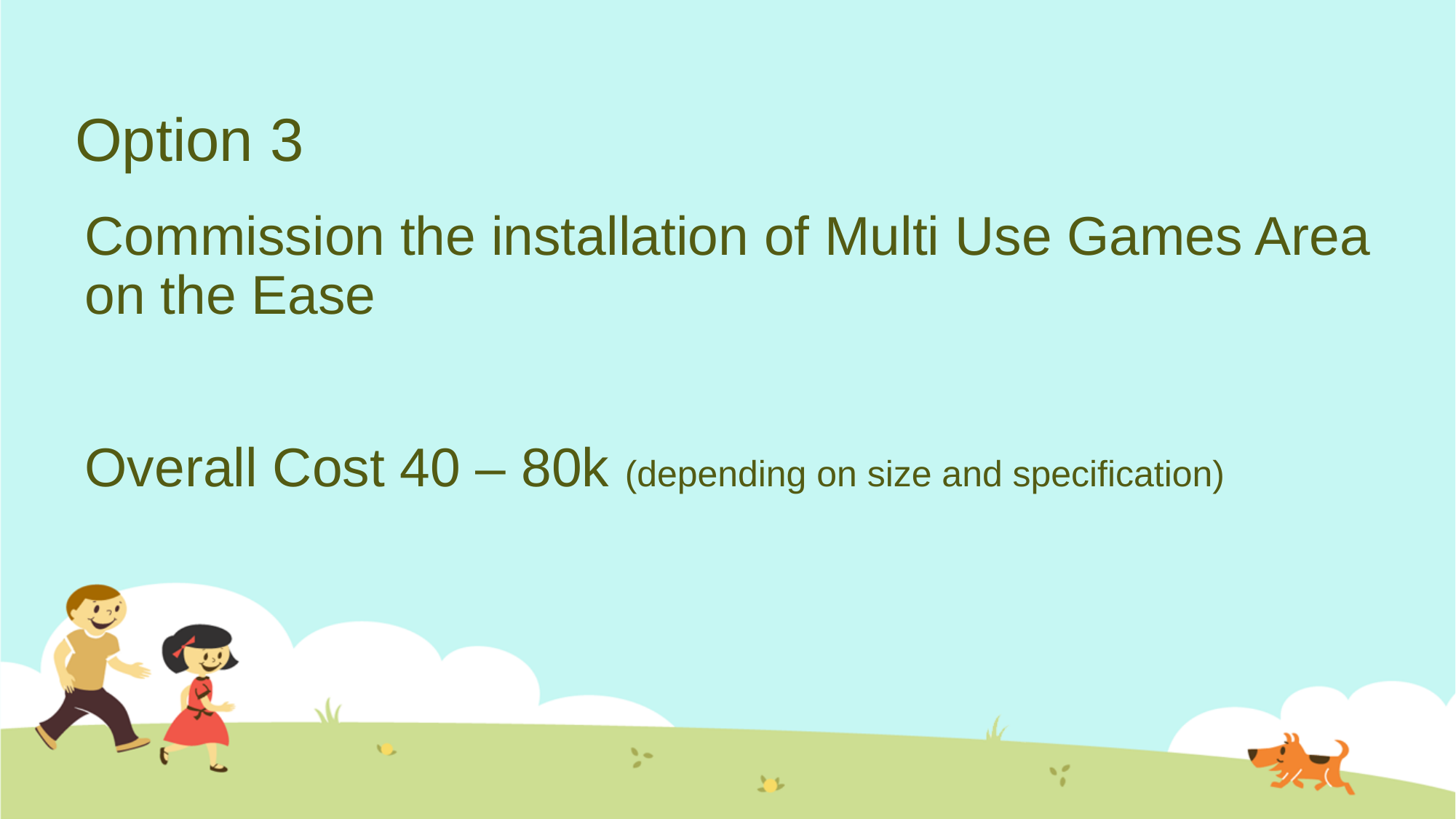

# Option 3
Commission the installation of Multi Use Games Area on the Ease

Overall Cost 40 – 80k (depending on size and specification)